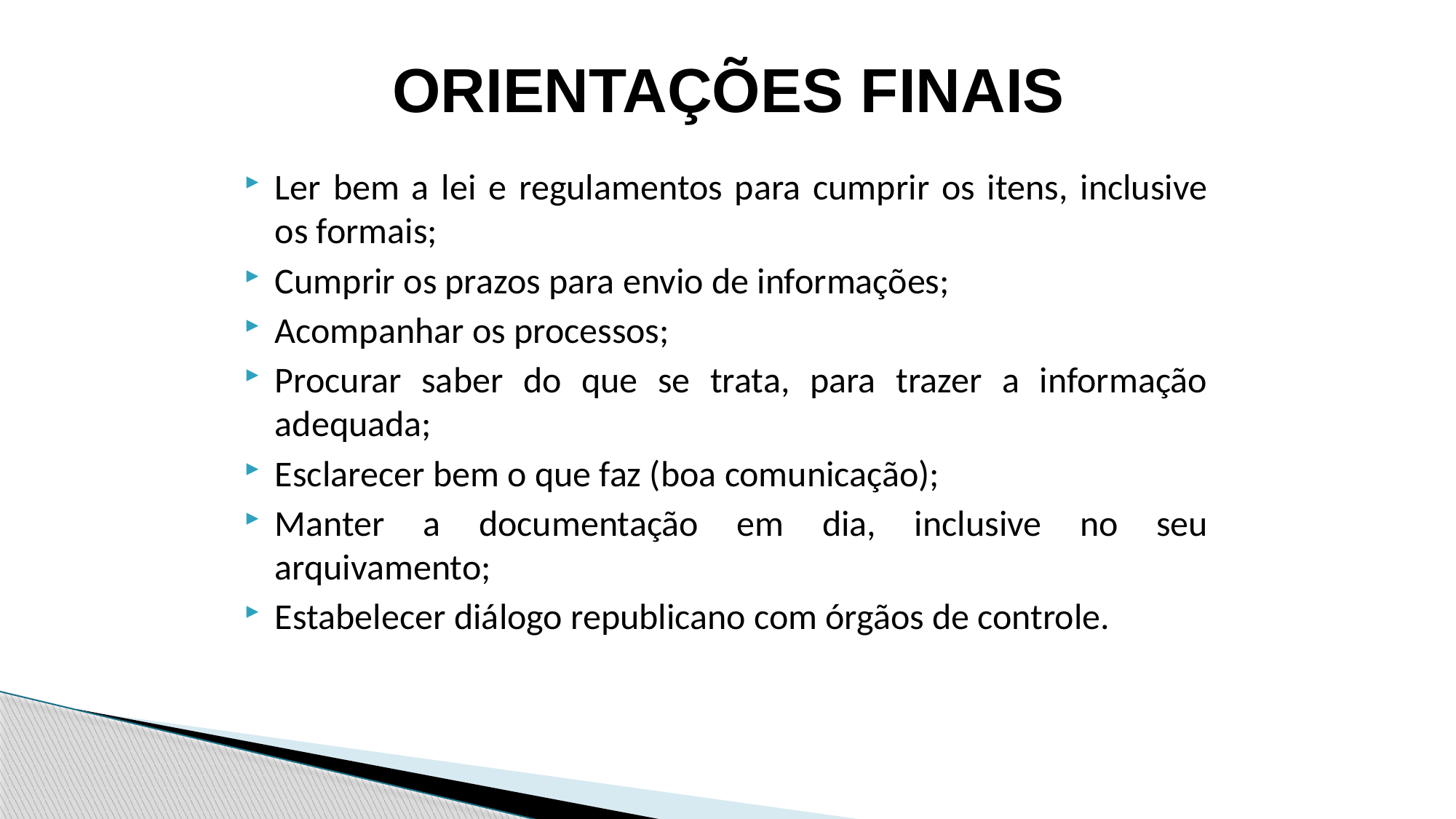

# Orientações Finais

Ler bem a lei e regulamentos para cumprir os itens, inclusive os formais;
Cumprir os prazos para envio de informações;
Acompanhar os processos;
Procurar saber do que se trata, para trazer a informação adequada;
Esclarecer bem o que faz (boa comunicação);
Manter a documentação em dia, inclusive no seu arquivamento;
Estabelecer diálogo republicano com órgãos de controle.